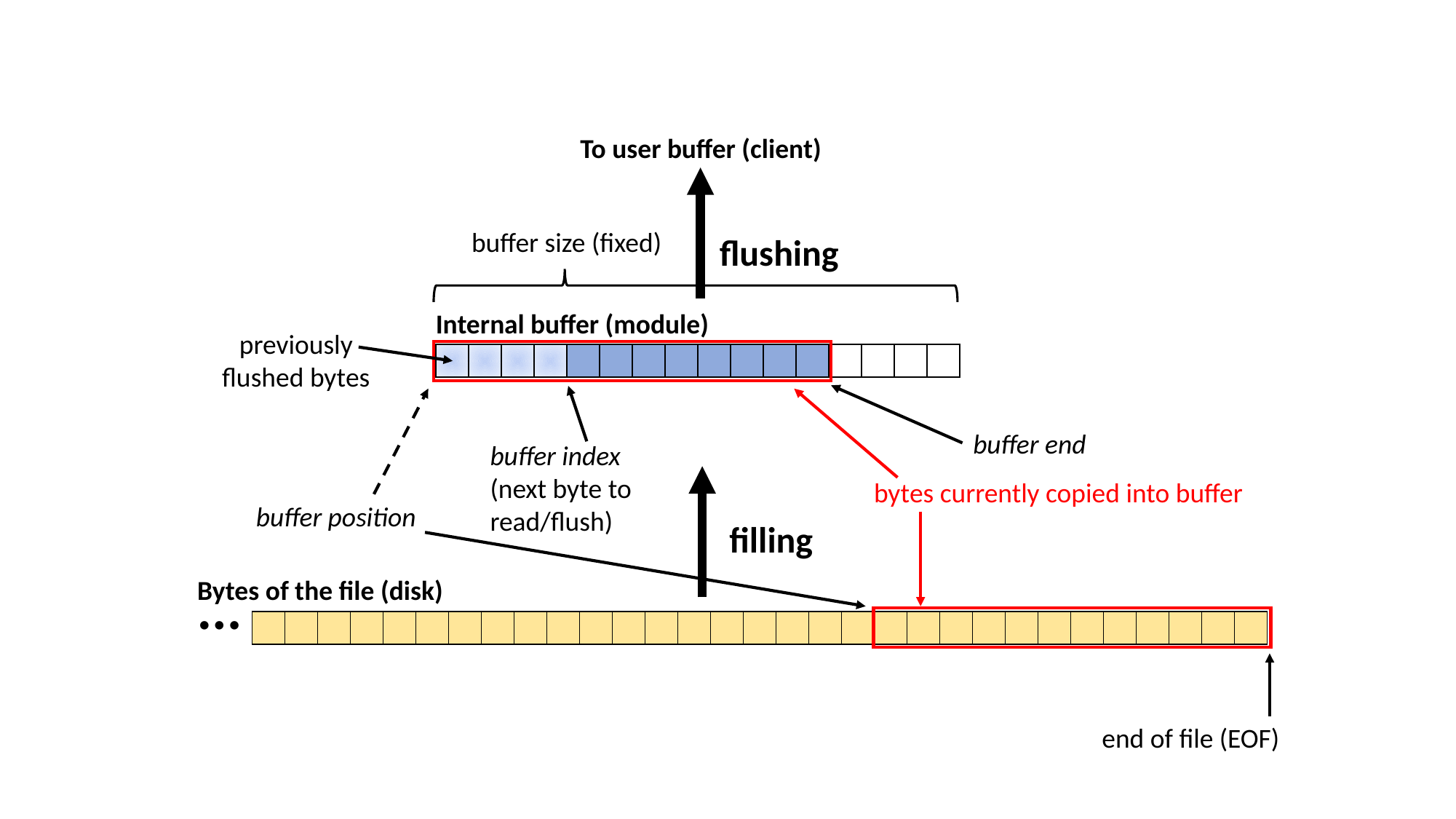

To user buffer (client)
buffer size (fixed)
flushing
Internal buffer (module)
previously flushed bytes

|  |  |  |  |  |  |  |  |  |  |  |  |  |  |  |  |
| --- | --- | --- | --- | --- | --- | --- | --- | --- | --- | --- | --- | --- | --- | --- | --- |
buffer end
buffer index
(next byte to read/flush)
bytes currently copied into buffer
buffer position
filling
Bytes of the file (disk)

| ● ● ● |  |  |  |  |  |  |  |  |  |  |  |  |  |  |  |  |  |  |  |  |  |  |  |  |  |  |  |  |  |  |  |
| --- | --- | --- | --- | --- | --- | --- | --- | --- | --- | --- | --- | --- | --- | --- | --- | --- | --- | --- | --- | --- | --- | --- | --- | --- | --- | --- | --- | --- | --- | --- | --- |
end of file (EOF)